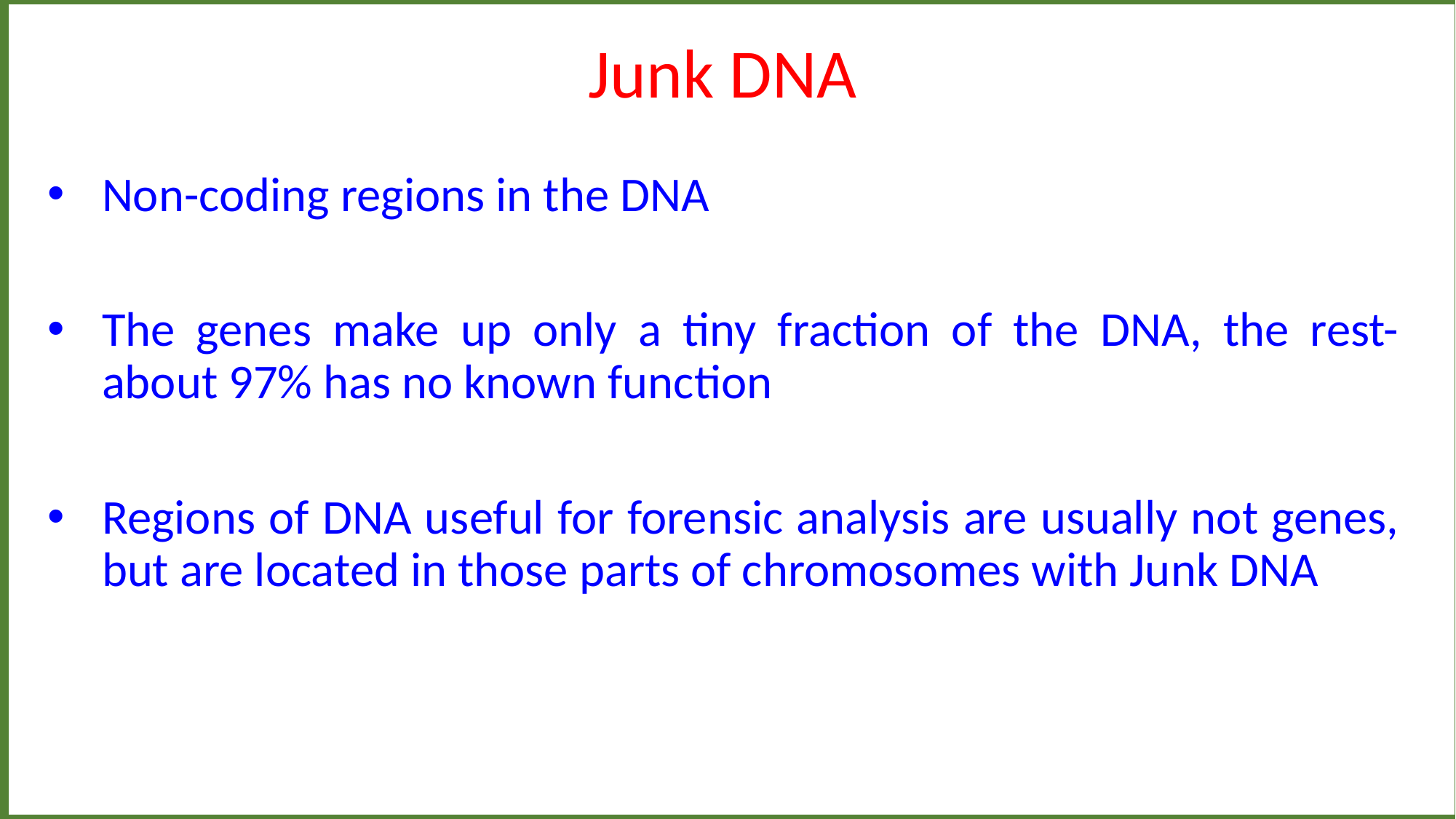

Junk DNA
Non-coding regions in the DNA

The genes make up only a tiny fraction of the DNA, the rest- about 97% has no known function

Regions of DNA useful for forensic analysis are usually not genes, but are located in those parts of chromosomes with Junk DNA